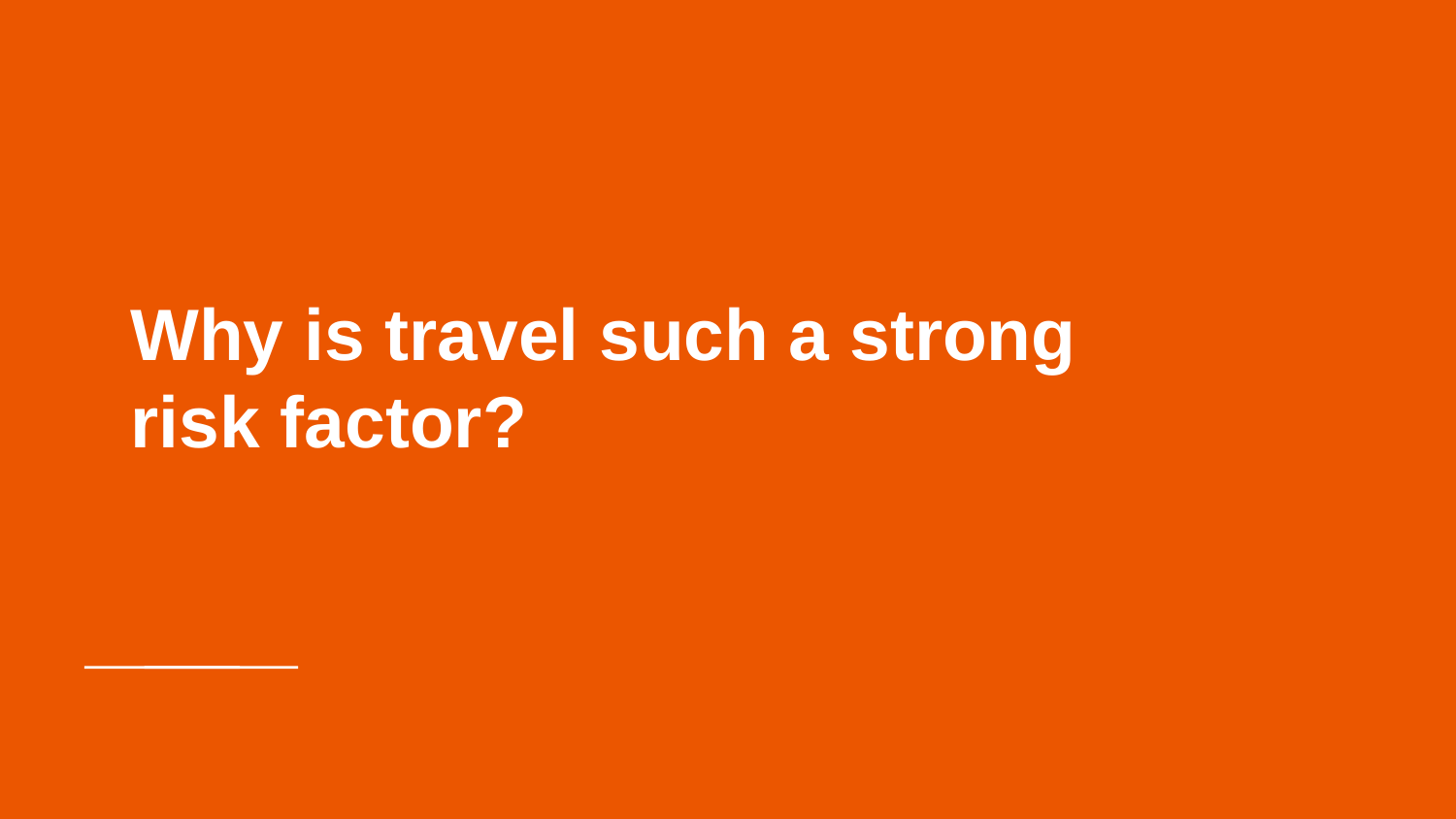

# Why is travel such a strong risk factor?